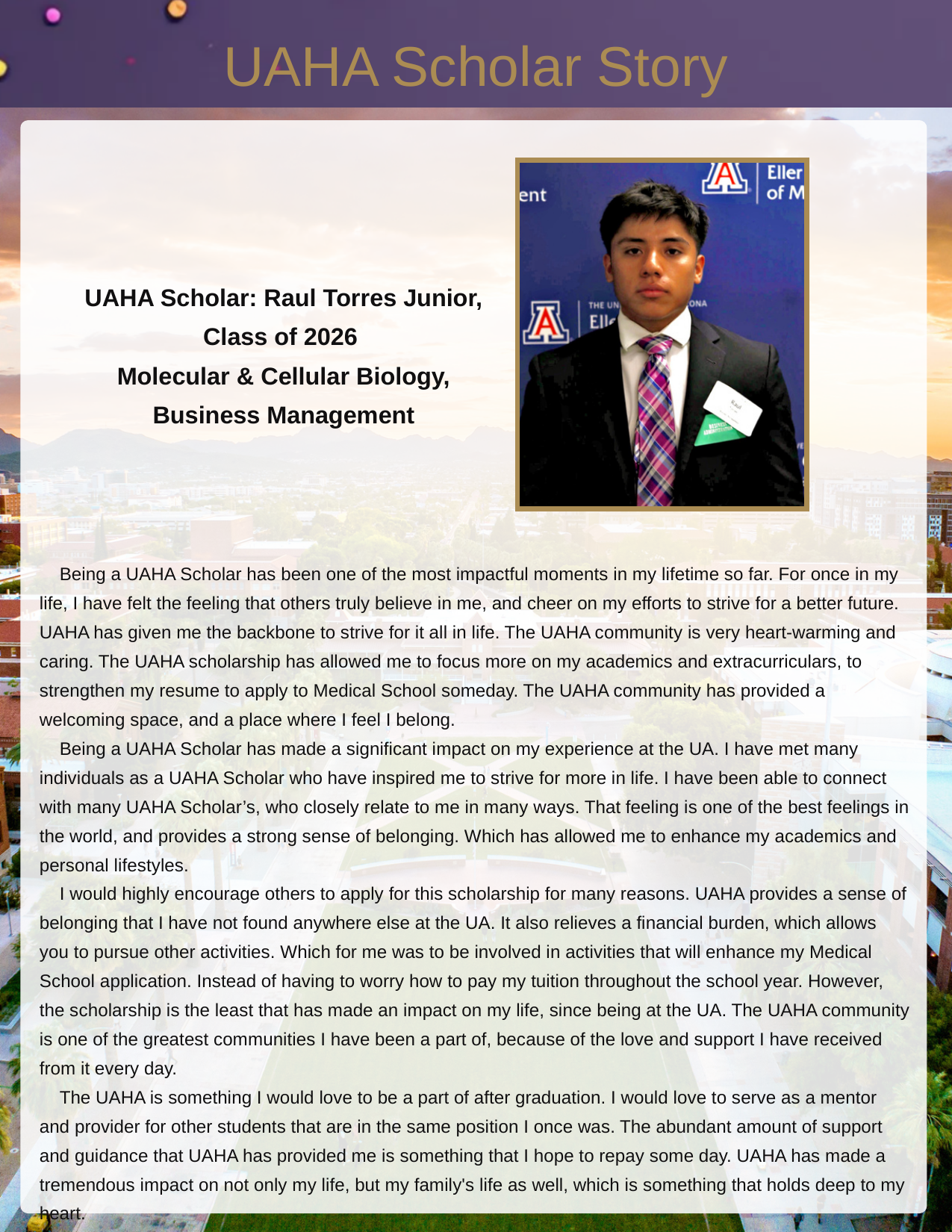

UAHA Scholar Story

UAHA Scholar: Raul Torres Junior, Class of 2026
Molecular & Cellular Biology, Business Management
    Being a UAHA Scholar has been one of the most impactful moments in my lifetime so far. For once in my life, I have felt the feeling that others truly believe in me, and cheer on my efforts to strive for a better future. UAHA has given me the backbone to strive for it all in life. The UAHA community is very heart-warming and caring. The UAHA scholarship has allowed me to focus more on my academics and extracurriculars, to strengthen my resume to apply to Medical School someday. The UAHA community has provided a welcoming space, and a place where I feel I belong.
    Being a UAHA Scholar has made a significant impact on my experience at the UA. I have met many individuals as a UAHA Scholar who have inspired me to strive for more in life. I have been able to connect with many UAHA Scholar’s, who closely relate to me in many ways. That feeling is one of the best feelings in the world, and provides a strong sense of belonging. Which has allowed me to enhance my academics and personal lifestyles.
    I would highly encourage others to apply for this scholarship for many reasons. UAHA provides a sense of belonging that I have not found anywhere else at the UA. It also relieves a financial burden, which allows you to pursue other activities. Which for me was to be involved in activities that will enhance my Medical School application. Instead of having to worry how to pay my tuition throughout the school year. However, the scholarship is the least that has made an impact on my life, since being at the UA. The UAHA community is one of the greatest communities I have been a part of, because of the love and support I have received from it every day.
    The UAHA is something I would love to be a part of after graduation. I would love to serve as a mentor and provider for other students that are in the same position I once was. The abundant amount of support and guidance that UAHA has provided me is something that I hope to repay some day. UAHA has made a tremendous impact on not only my life, but my family's life as well, which is something that holds deep to my heart.